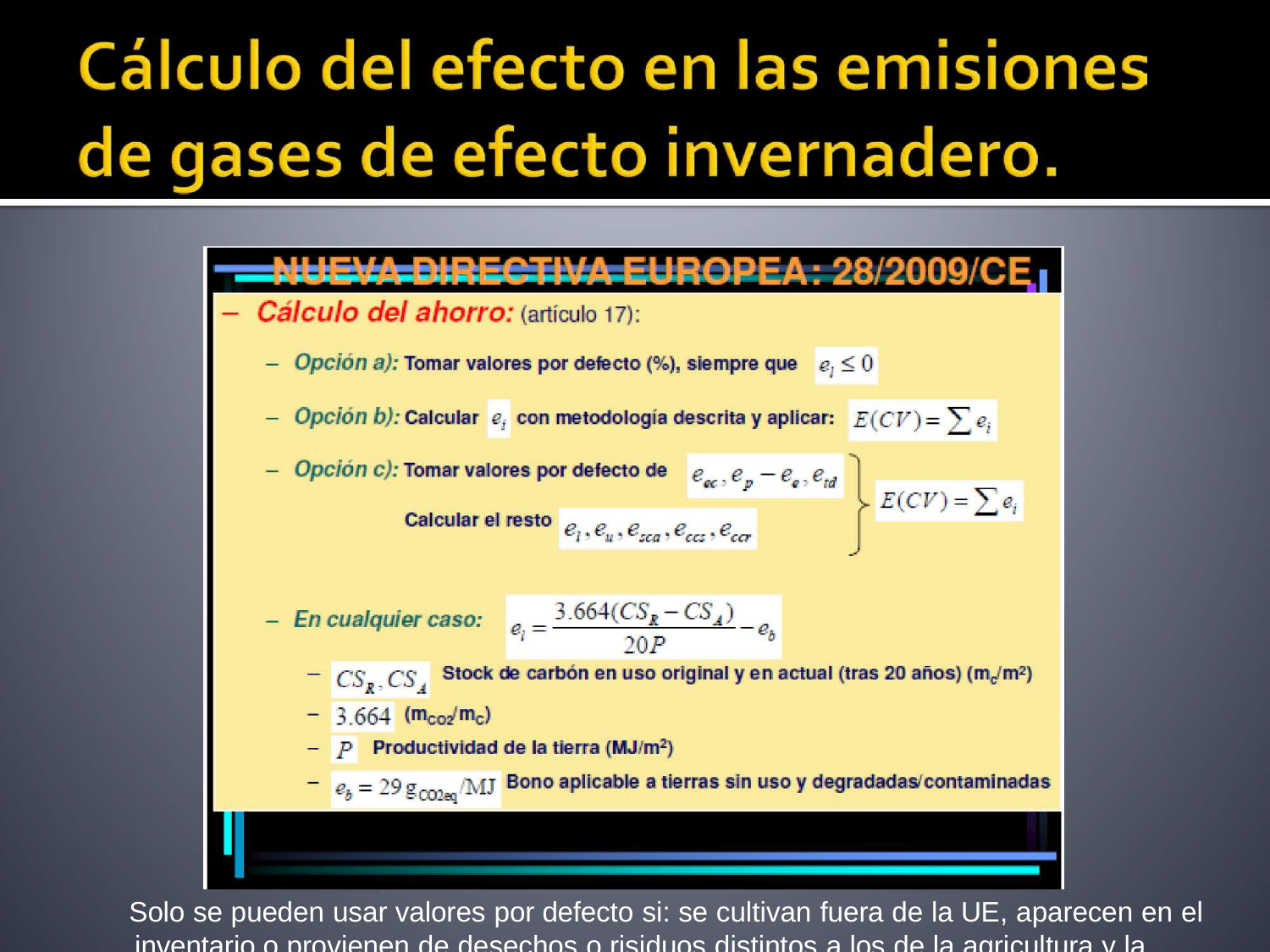

Solo se pueden usar valores por defecto si: se cultivan fuera de la UE, aparecen en el inventario o provienen de desechos o risiduos distintos a los de la agricultura y la pesca